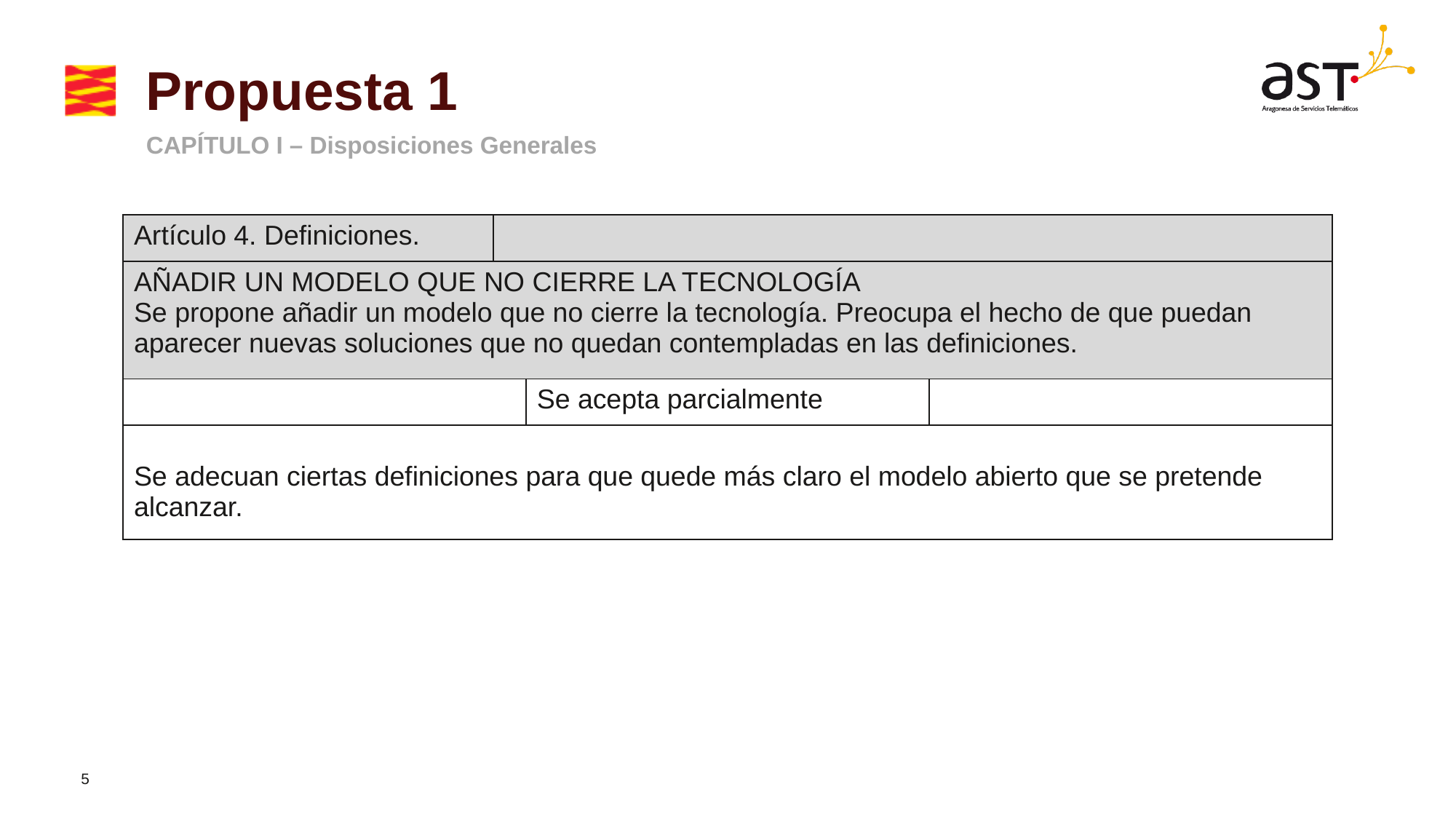

# Propuesta 1
CAPÍTULO I – Disposiciones Generales
| Artículo 4. Definiciones. |  |  |  |
| --- | --- | --- | --- |
| AÑADIR UN MODELO QUE NO CIERRE LA TECNOLOGÍA Se propone añadir un modelo que no cierre la tecnología. Preocupa el hecho de que puedan aparecer nuevas soluciones que no quedan contempladas en las definiciones. |  |  |  |
|  |  | Se acepta parcialmente |  |
| Se adecuan ciertas definiciones para que quede más claro el modelo abierto que se pretende alcanzar. |  |  |  |